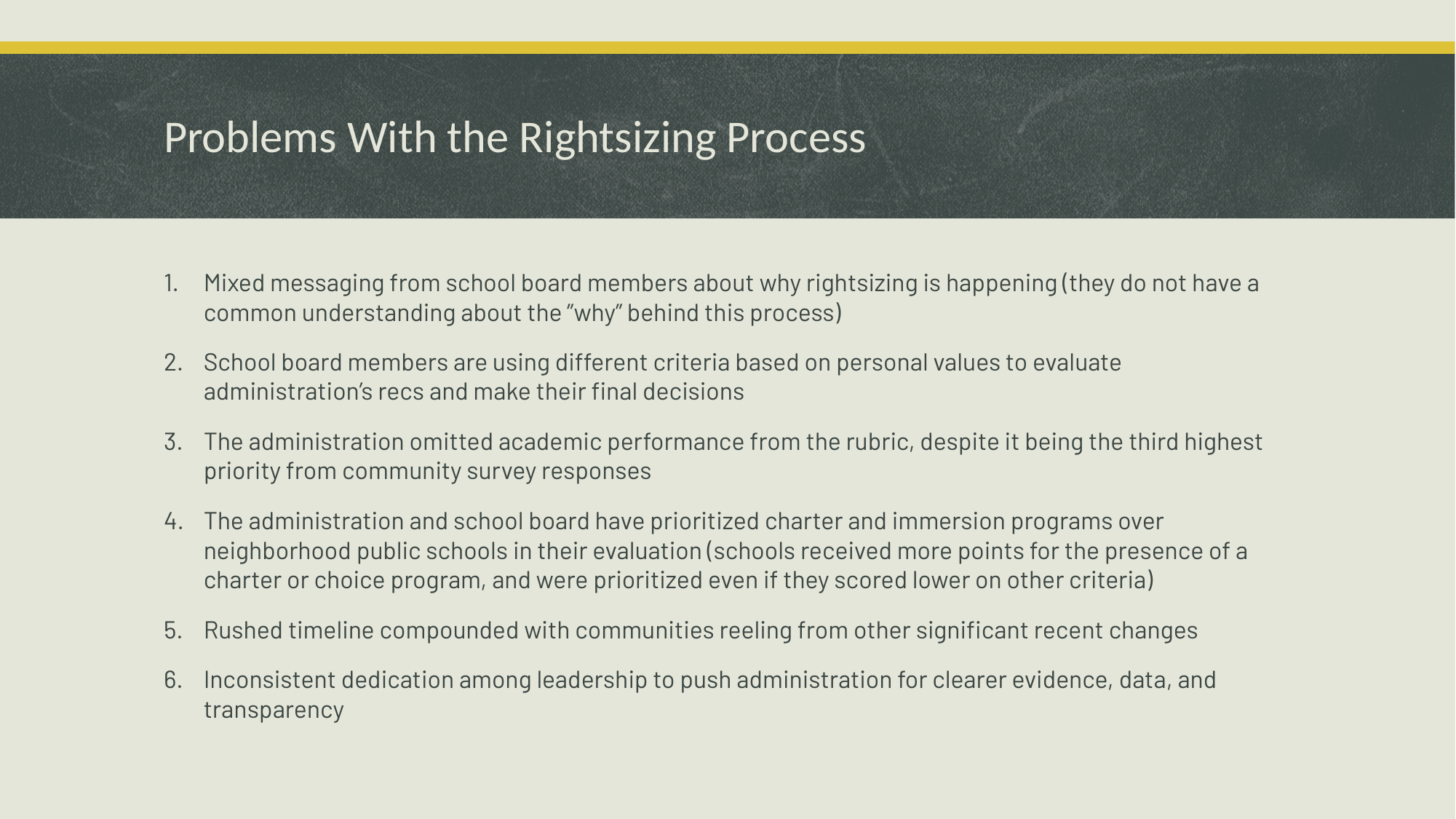

# Problems With the Rightsizing Process
Mixed messaging from school board members about why rightsizing is happening (they do not have a common understanding about the ”why” behind this process)
School board members are using different criteria based on personal values to evaluate administration’s recs and make their final decisions
The administration omitted academic performance from the rubric, despite it being the third highest priority from community survey responses
The administration and school board have prioritized charter and immersion programs over neighborhood public schools in their evaluation (schools received more points for the presence of a charter or choice program, and were prioritized even if they scored lower on other criteria)
Rushed timeline compounded with communities reeling from other significant recent changes
Inconsistent dedication among leadership to push administration for clearer evidence, data, and transparency